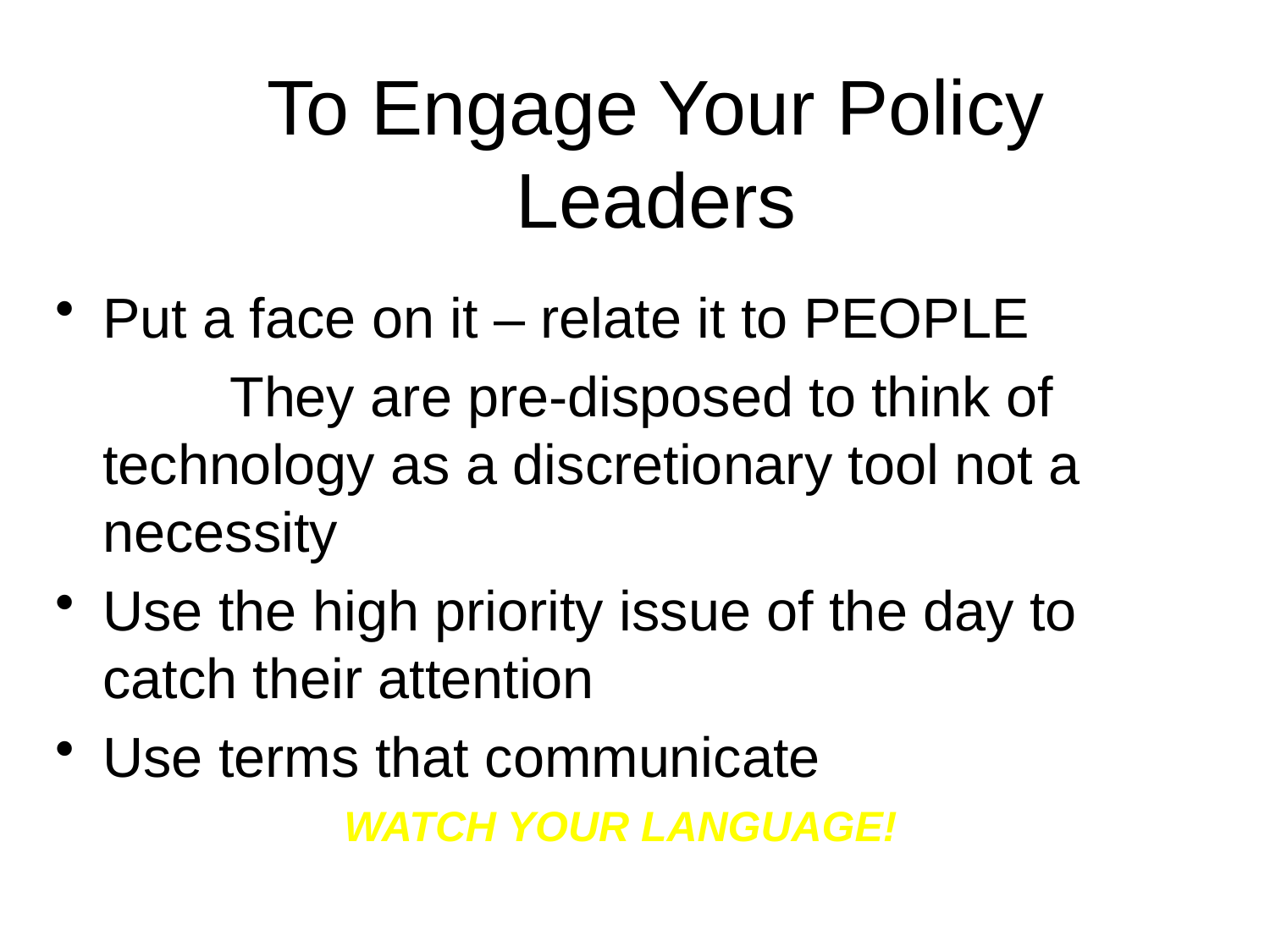

# To Engage Your Policy Leaders
Put a face on it – relate it to PEOPLE
		They are pre-disposed to think of technology as a discretionary tool not a necessity
Use the high priority issue of the day to catch their attention
Use terms that communicate
WATCH YOUR LANGUAGE!